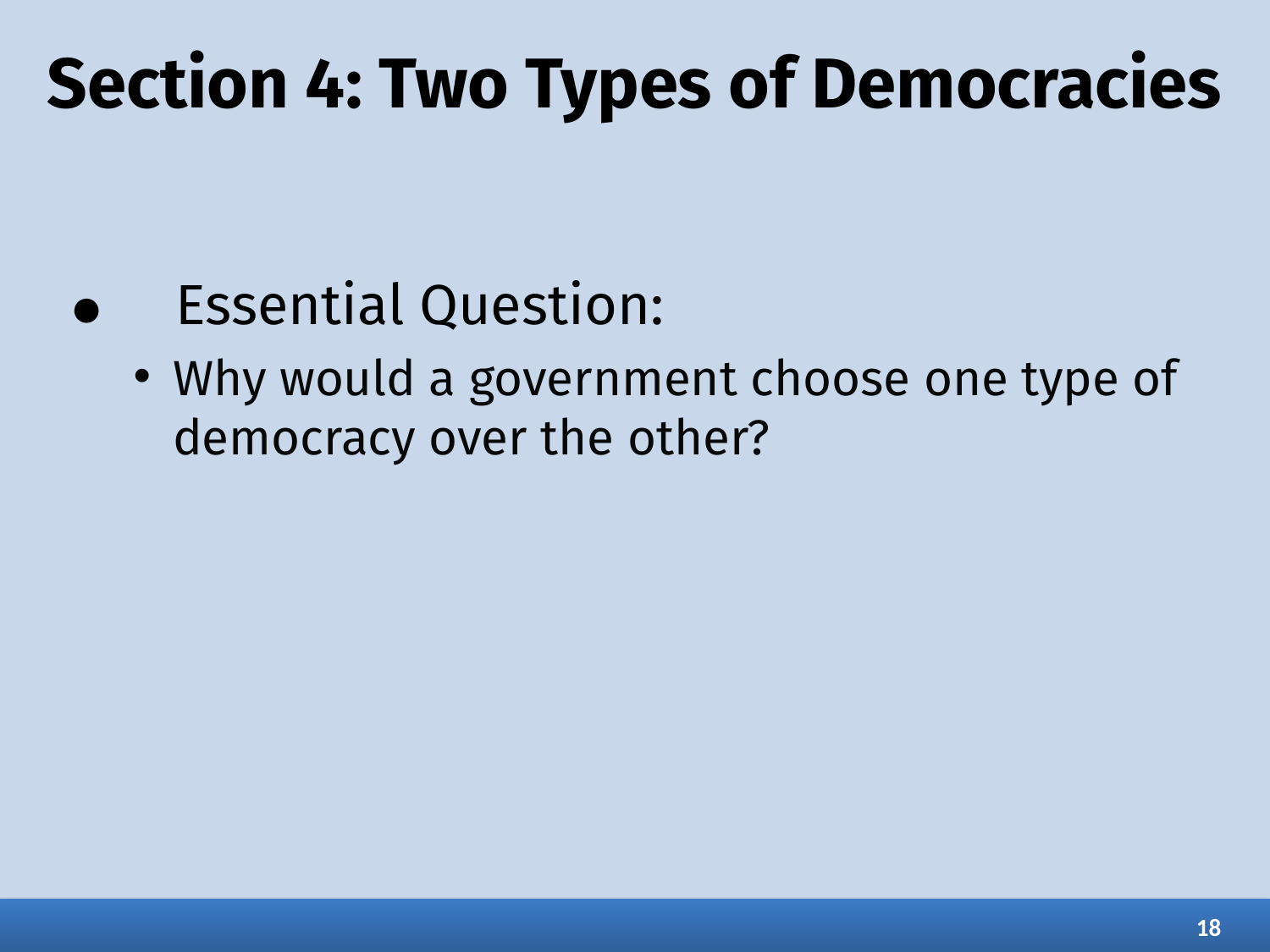

# Section 4: Two Types of Democracies
Essential Question:
Why would a government choose one type of democracy over the other?
18